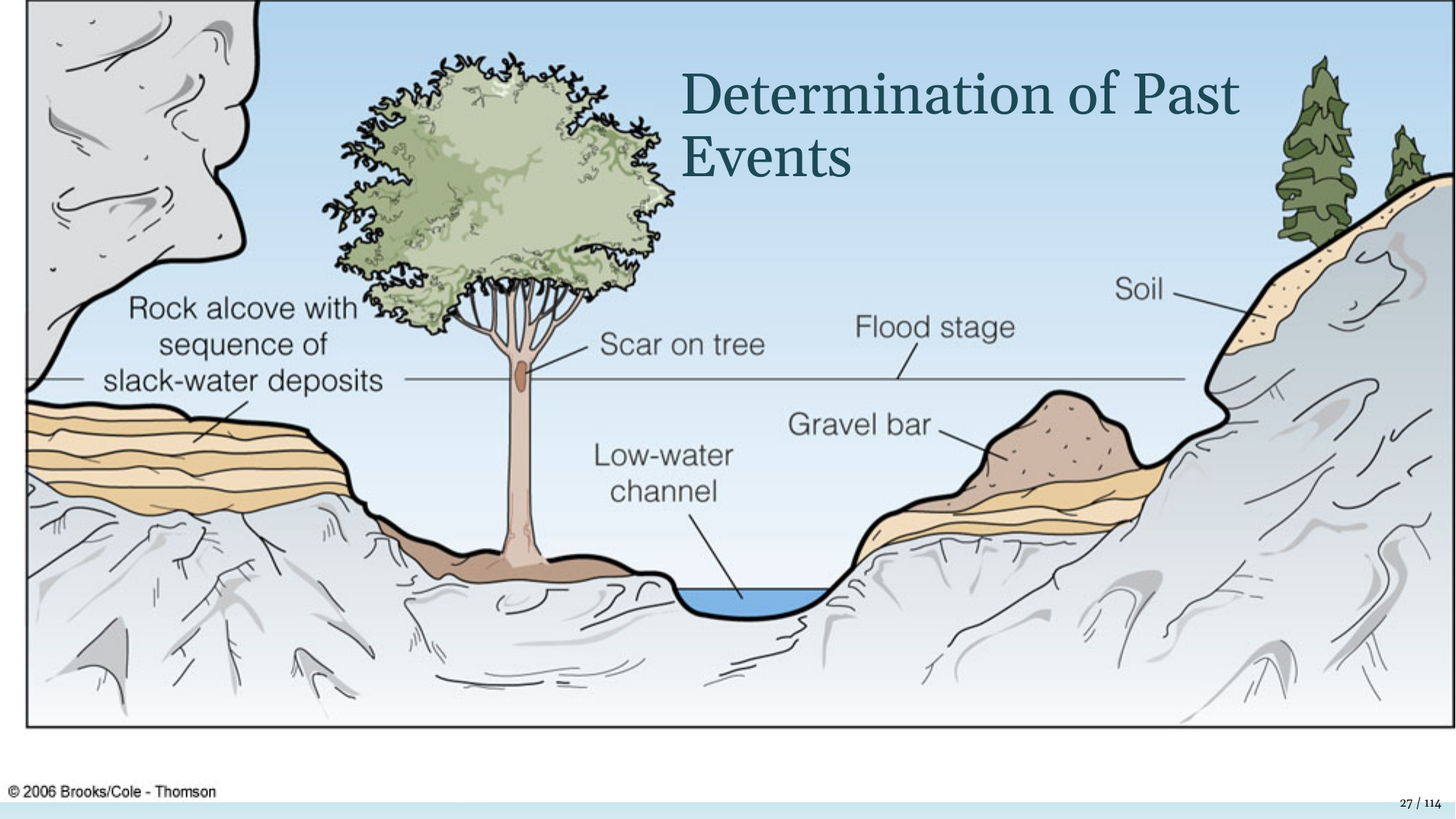

# Determination of Past Events
27 / 114